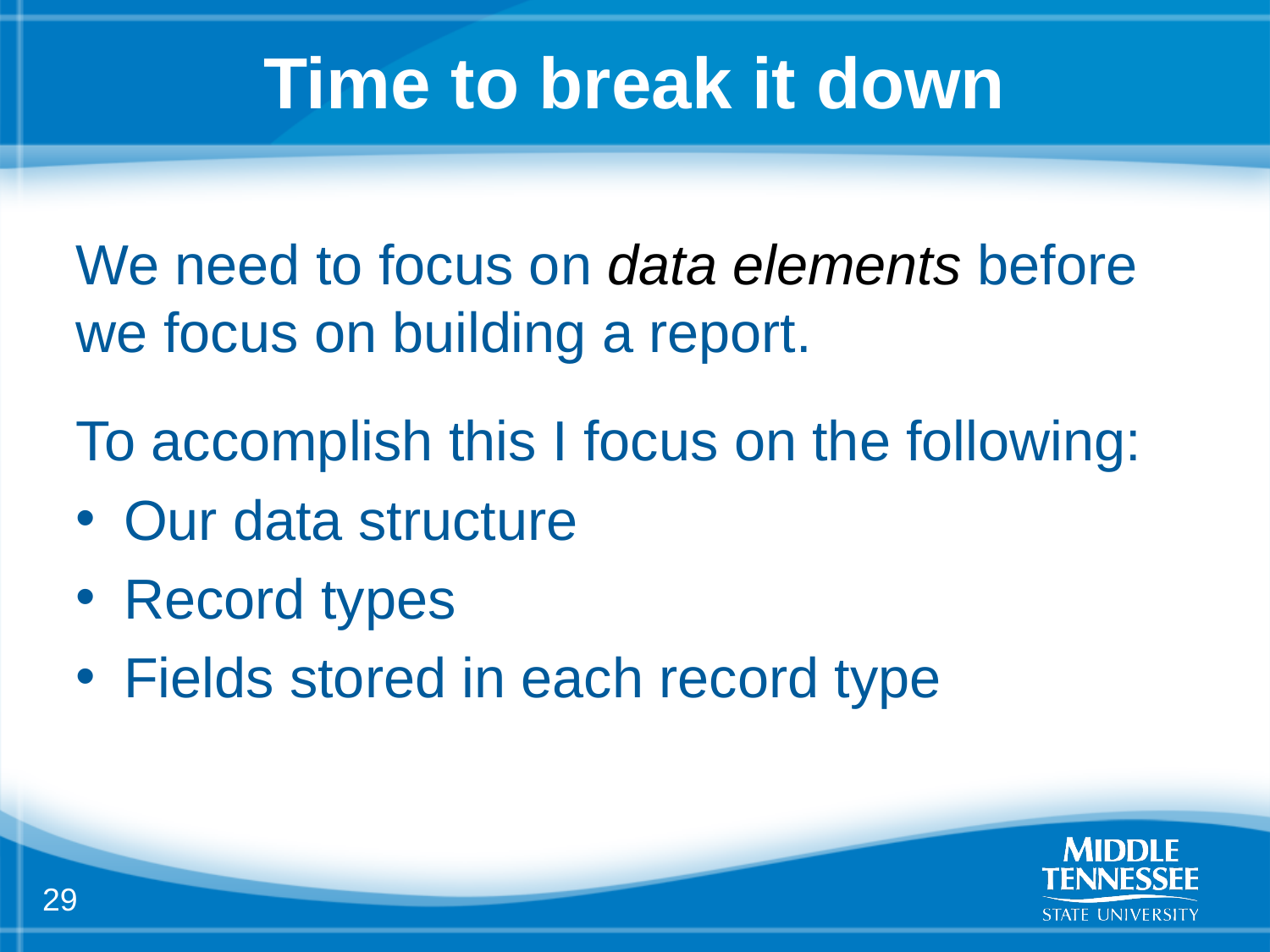

# Time to break it down
We need to focus on data elements before we focus on building a report.

To accomplish this I focus on the following:
Our data structure
Record types
Fields stored in each record type